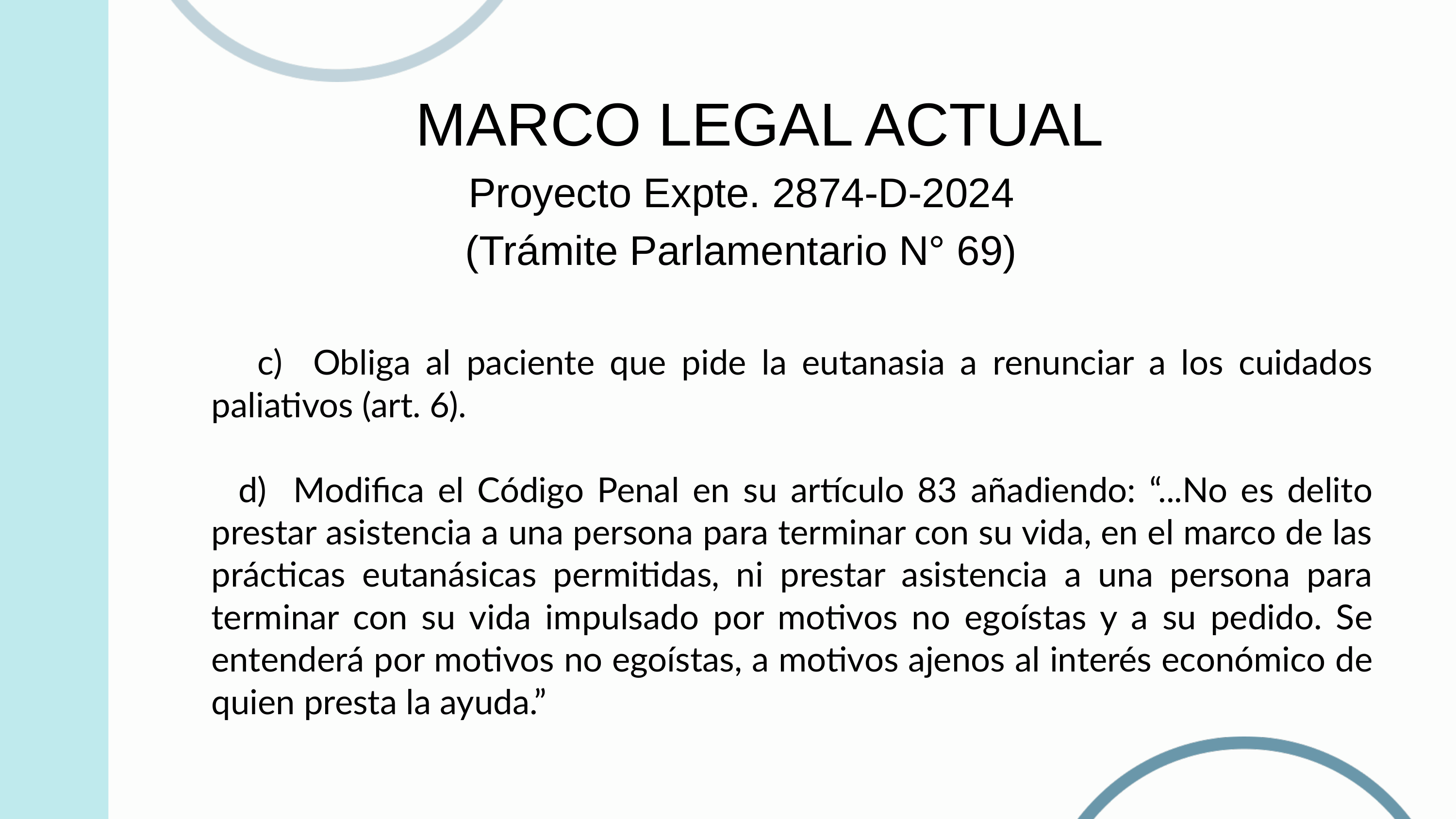

MARCO LEGAL ACTUAL
Proyecto Expte. 2874-D-2024 (Trámite Parlamentario N° 69)

   c)  Obliga al paciente que pide la eutanasia a renunciar a los cuidados paliativos (art. 6).

  d)  Modifica el Código Penal en su artículo 83 añadiendo: “...No es delito prestar asistencia a una persona para terminar con su vida, en el marco de las prácticas eutanásicas permitidas, ni prestar asistencia a una persona para terminar con su vida impulsado por motivos no egoístas y a su pedido. Se entenderá por motivos no egoístas, a motivos ajenos al interés económico de quien presta la ayuda.”